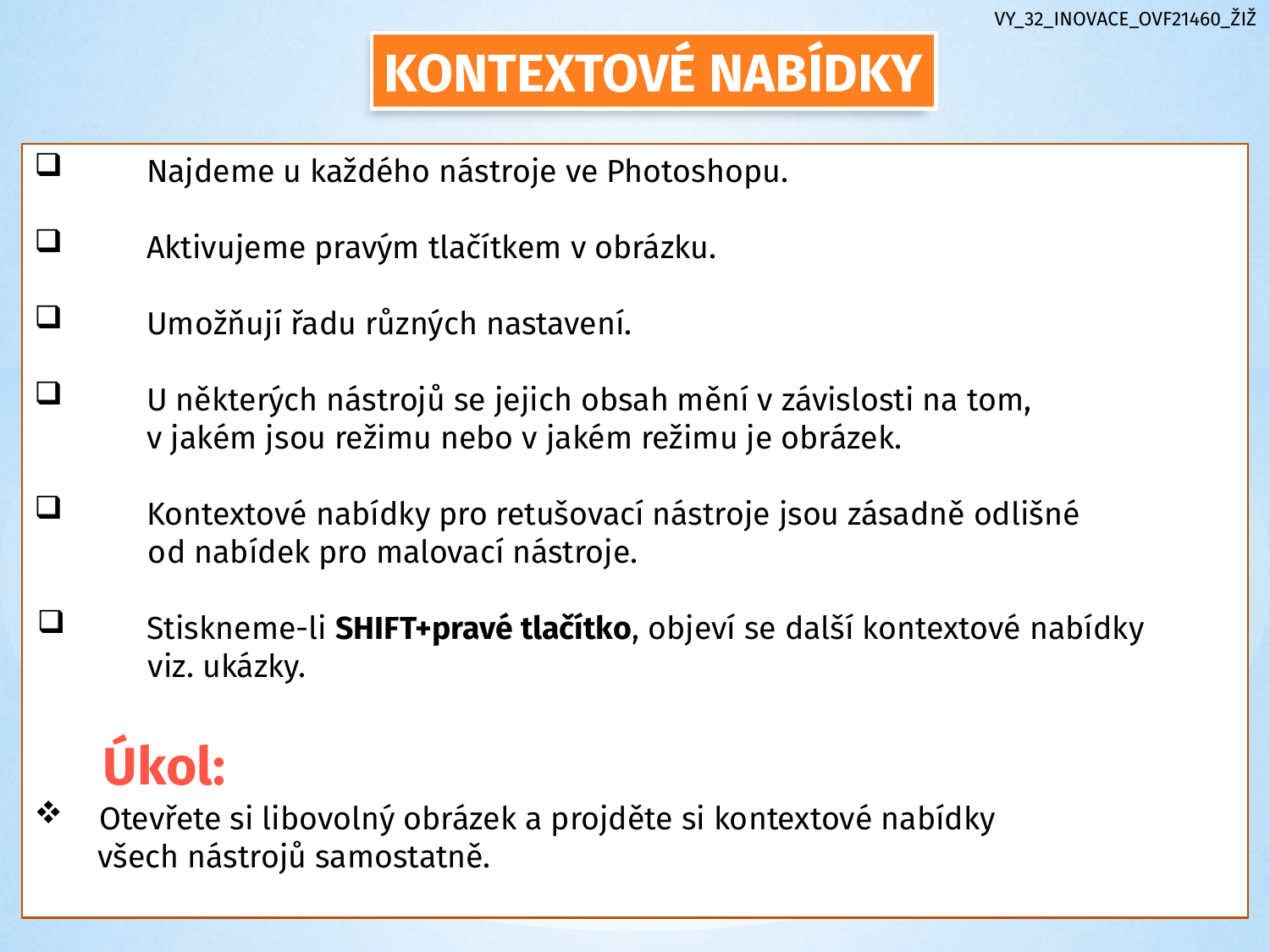

VY_32_INOVACE_OVF21460_ŽIŽ
KONTEXTOVÉ NABÍDKY
Najdeme u každého nástroje ve Photoshopu.

Aktivujeme pravým tlačítkem v obrázku.

Umožňují řadu různých nastavení.

U některých nástrojů se jejich obsah mění v závislosti na tom,
v jakém jsou režimu nebo v jakém režimu je obrázek.

Kontextové nabídky pro retušovací nástroje jsou zásadně odlišné
od nabídek pro malovací nástroje.

Stiskneme-li SHIFT+pravé tlačítko, objeví se další kontextové nabídky
viz. ukázky.

Otevřete si libovolný obrázek a projděte si kontextové nabídky
všech nástrojů samostatně.

Úkol: